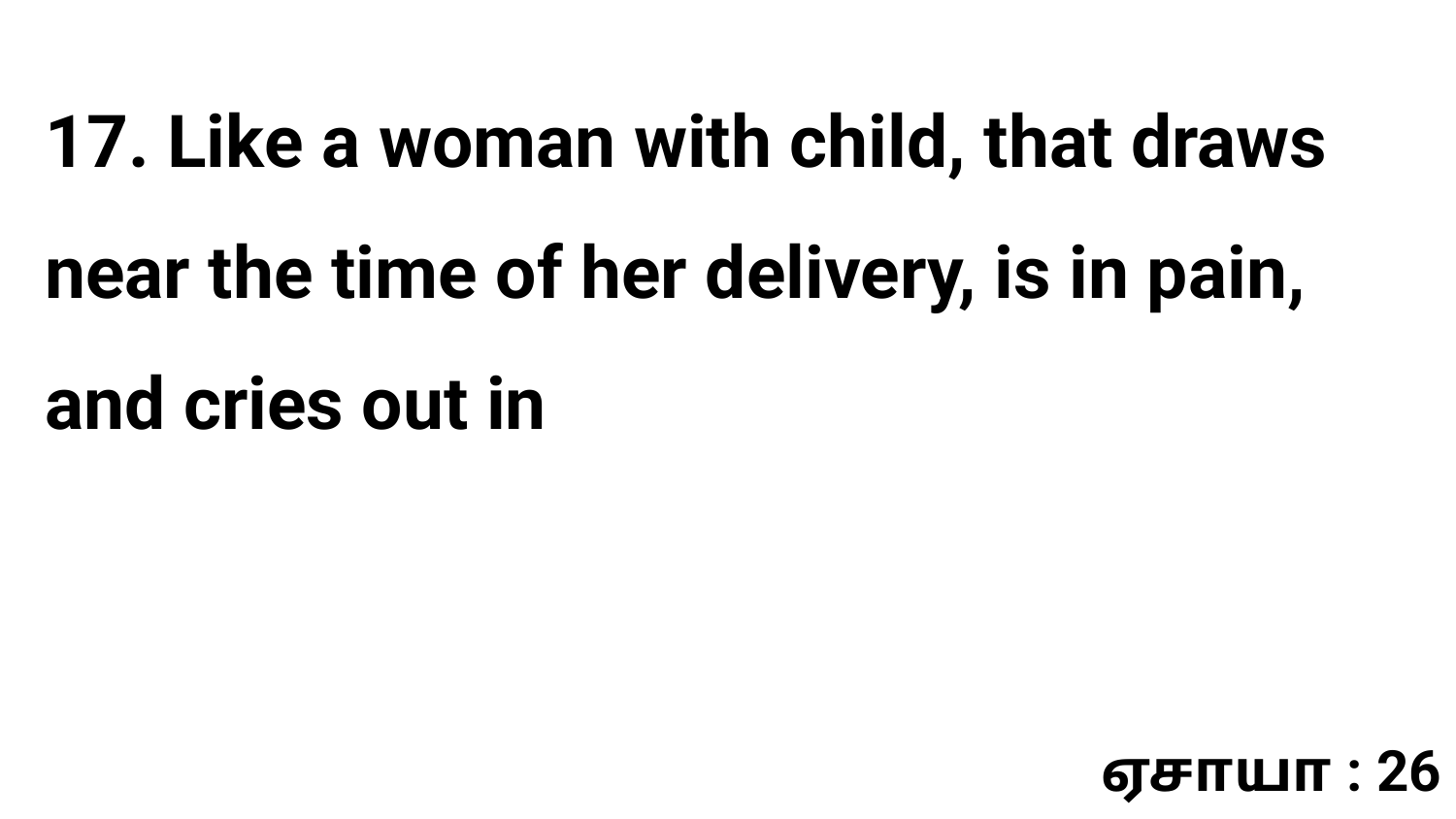

17. Like a woman with child, that draws near the time of her delivery, is in pain, and cries out in
ஏசாயா : 26